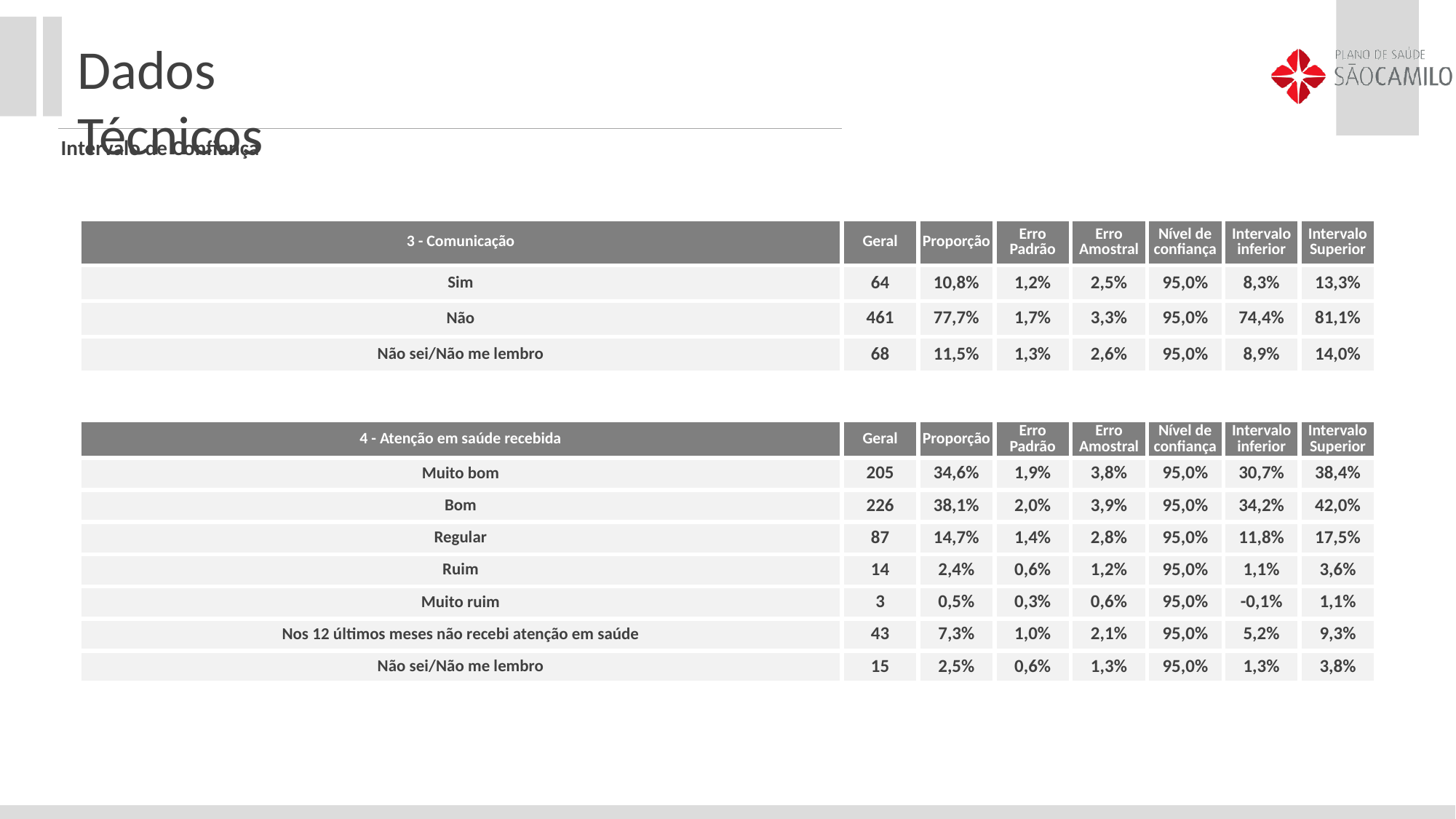

Dados Técnicos
Intervalo de Confiança
| 3 - Comunicação | Geral | Proporção | Erro Padrão | Erro Amostral | Nível de confiança | Intervalo inferior | Intervalo Superior |
| --- | --- | --- | --- | --- | --- | --- | --- |
| Sim | 64 | 10,8% | 1,2% | 2,5% | 95,0% | 8,3% | 13,3% |
| Não | 461 | 77,7% | 1,7% | 3,3% | 95,0% | 74,4% | 81,1% |
| Não sei/Não me lembro | 68 | 11,5% | 1,3% | 2,6% | 95,0% | 8,9% | 14,0% |
| 4 - Atenção em saúde recebida | Geral | Proporção | Erro Padrão | Erro Amostral | Nível de confiança | Intervalo inferior | Intervalo Superior |
| --- | --- | --- | --- | --- | --- | --- | --- |
| Muito bom | 205 | 34,6% | 1,9% | 3,8% | 95,0% | 30,7% | 38,4% |
| Bom | 226 | 38,1% | 2,0% | 3,9% | 95,0% | 34,2% | 42,0% |
| Regular | 87 | 14,7% | 1,4% | 2,8% | 95,0% | 11,8% | 17,5% |
| Ruim | 14 | 2,4% | 0,6% | 1,2% | 95,0% | 1,1% | 3,6% |
| Muito ruim | 3 | 0,5% | 0,3% | 0,6% | 95,0% | -0,1% | 1,1% |
| Nos 12 últimos meses não recebi atenção em saúde | 43 | 7,3% | 1,0% | 2,1% | 95,0% | 5,2% | 9,3% |
| Não sei/Não me lembro | 15 | 2,5% | 0,6% | 1,3% | 95,0% | 1,3% | 3,8% |
|  |  |  |  |  |  |  |  |